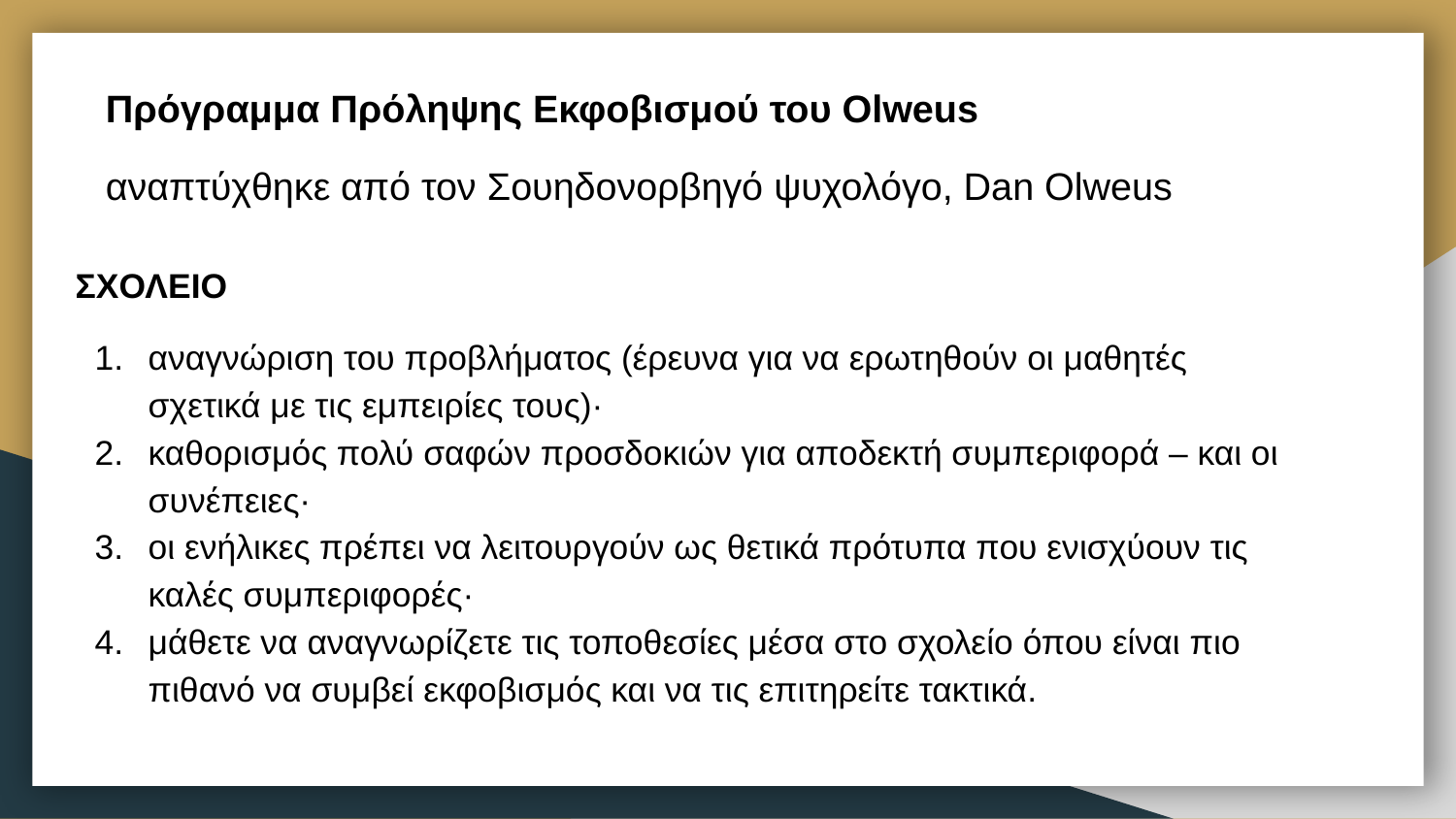

# Πρόγραμμα Πρόληψης Εκφοβισμού του Olweus
αναπτύχθηκε από τον Σουηδονορβηγό ψυχολόγο, Dan Olweus
ΣΧΟΛΕΙΟ
αναγνώριση του προβλήματος (έρευνα για να ερωτηθούν οι μαθητές σχετικά με τις εμπειρίες τους)·
καθορισμός πολύ σαφών προσδοκιών για αποδεκτή συμπεριφορά – και οι συνέπειες·
οι ενήλικες πρέπει να λειτουργούν ως θετικά πρότυπα που ενισχύουν τις καλές συμπεριφορές·
μάθετε να αναγνωρίζετε τις τοποθεσίες μέσα στο σχολείο όπου είναι πιο πιθανό να συμβεί εκφοβισμός και να τις επιτηρείτε τακτικά.